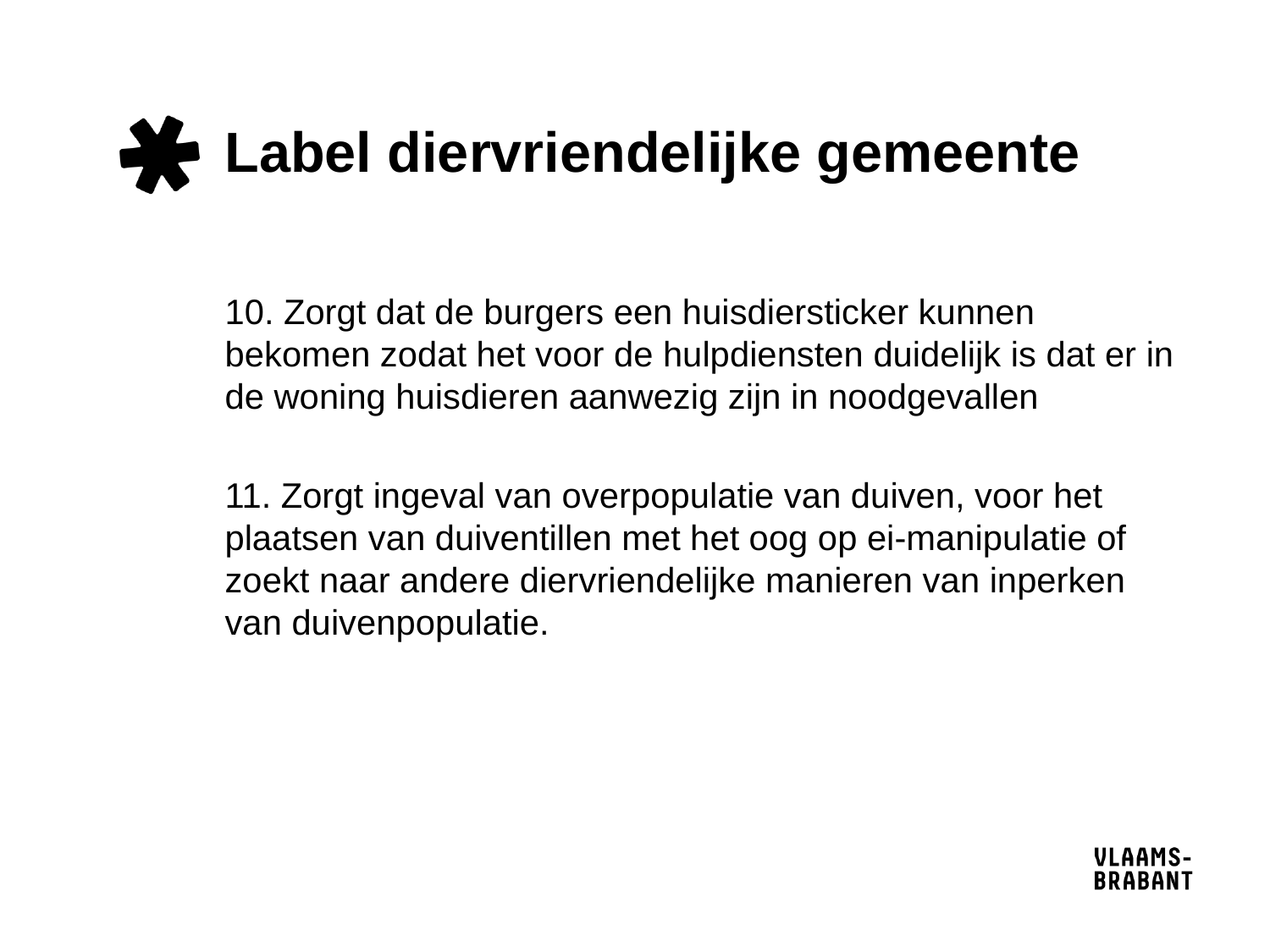

# Label diervriendelijke gemeente
10. Zorgt dat de burgers een huisdiersticker kunnen bekomen zodat het voor de hulpdiensten duidelijk is dat er in de woning huisdieren aanwezig zijn in noodgevallen

11. Zorgt ingeval van overpopulatie van duiven, voor het plaatsen van duiventillen met het oog op ei-manipulatie of zoekt naar andere diervriendelijke manieren van inperken van duivenpopulatie.